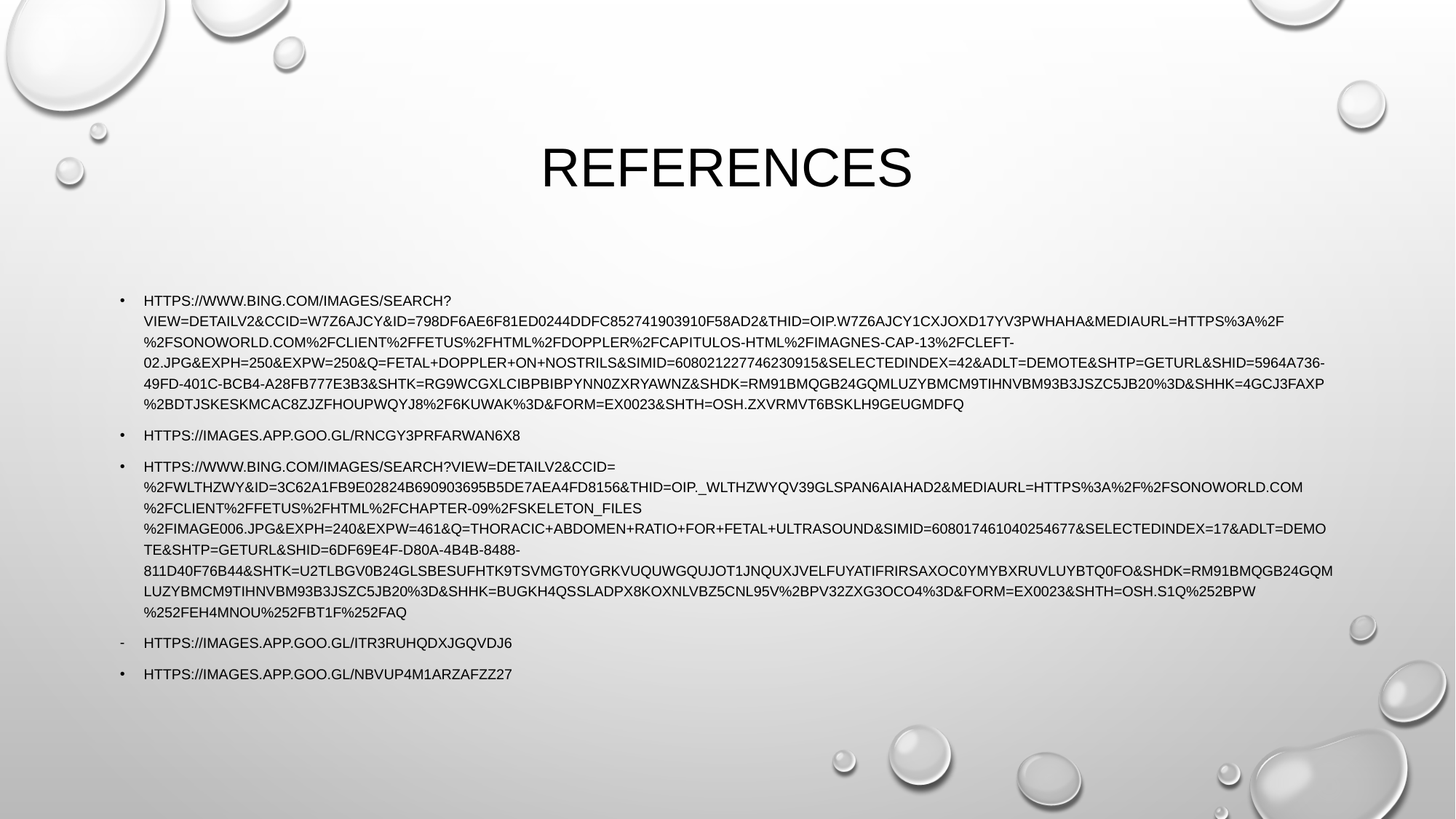

# References
https://www.bing.com/images/search?view=detailV2&ccid=W7Z6ajcY&id=798DF6AE6F81ED0244DDFC852741903910F58AD2&thid=OIP.W7Z6ajcY1cxjoxD17Yv3PwHaHa&mediaurl=https%3A%2F%2Fsonoworld.com%2FClient%2FFetus%2Fhtml%2Fdoppler%2Fcapitulos-html%2Fimagnes-cap-13%2Fcleft-02.jpg&exph=250&expw=250&q=FETAL+DOPPLER+ON+NOSTRILS&simid=608021227746230915&selectedindex=42&adlt=demote&shtp=GetUrl&shid=5964a736-49fd-401c-bcb4-a28fb777e3b3&shtk=RG9wcGxlciBpbiBPYnN0ZXRyaWNz&shdk=Rm91bmQgb24gQmluZyBmcm9tIHNvbm93b3JsZC5jb20%3D&shhk=4gcj3FaXp%2BDTjskEskMcAC8zjZfHoupwQyj8%2F6Kuwak%3D&form=EX0023&shth=OSH.zXVrmVT6bsKLH9geuGmdFQ
https://images.app.goo.gl/RNCgy3pRFaRwan6X8
https://www.bing.com/images/search?view=detailV2&ccid=%2FWlthzWy&id=3C62A1FB9E02824B690903695B5DE7AEA4FD8156&thid=OIP._WlthzWyqV39GLSpAn6AiAHaD2&mediaurl=https%3A%2F%2Fsonoworld.com%2Fclient%2Ffetus%2Fhtml%2Fchapter-09%2Fskeleton_files%2Fimage006.jpg&exph=240&expw=461&q=thoracic+abdomen+ratio+for+fetal+ultrasound&simid=608017461040254677&selectedindex=17&adlt=demote&shtp=GetUrl&shid=6df69e4f-d80a-4b4b-8488-811d40f76b44&shtk=U2tlbGV0b24gLSBESUFHTk9TSVMgT0YgRkVUQUwgQUJOT1JNQUxJVElFUyAtIFRIRSAxOC0yMyBXRUVLUyBTQ0FO&shdk=Rm91bmQgb24gQmluZyBmcm9tIHNvbm93b3JsZC5jb20%3D&shhk=BugKH4QSSLaDpx8KoXnlVBz5CNL95v%2BpV32ZxG3OCO4%3D&form=EX0023&shth=OSH.s1Q%252Bpw%252FeH4mnOu%252Fbt1F%252FAQ
https://images.app.goo.gl/itr3RuHQDxjGQvDJ6
https://images.app.goo.gl/NbVUp4M1ArZAfzz27